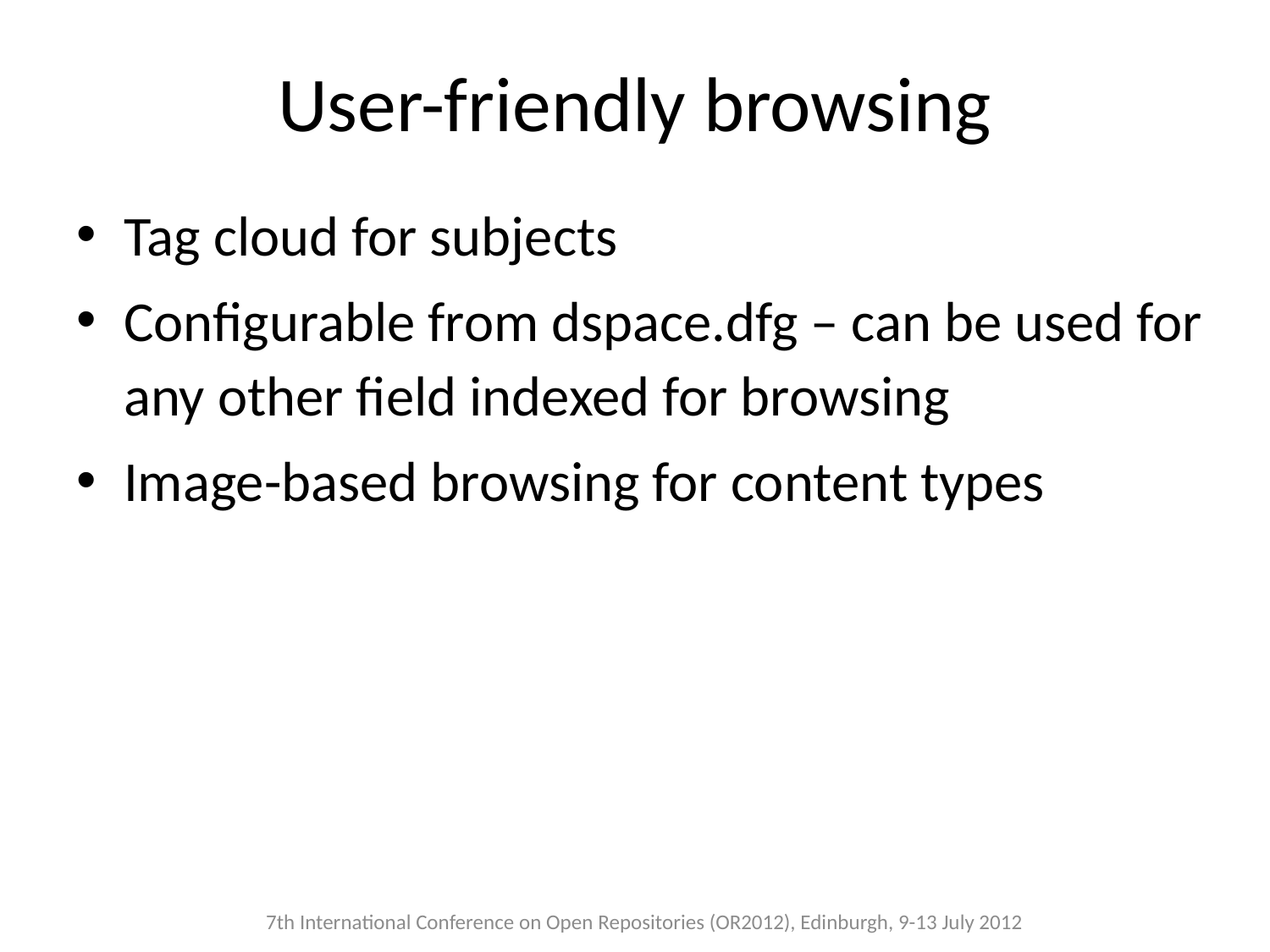

# User-friendly browsing
Tag cloud for subjects
Configurable from dspace.dfg – can be used for any other field indexed for browsing
Image-based browsing for content types

7th International Conference on Open Repositories (OR2012), Edinburgh, 9-13 July 2012